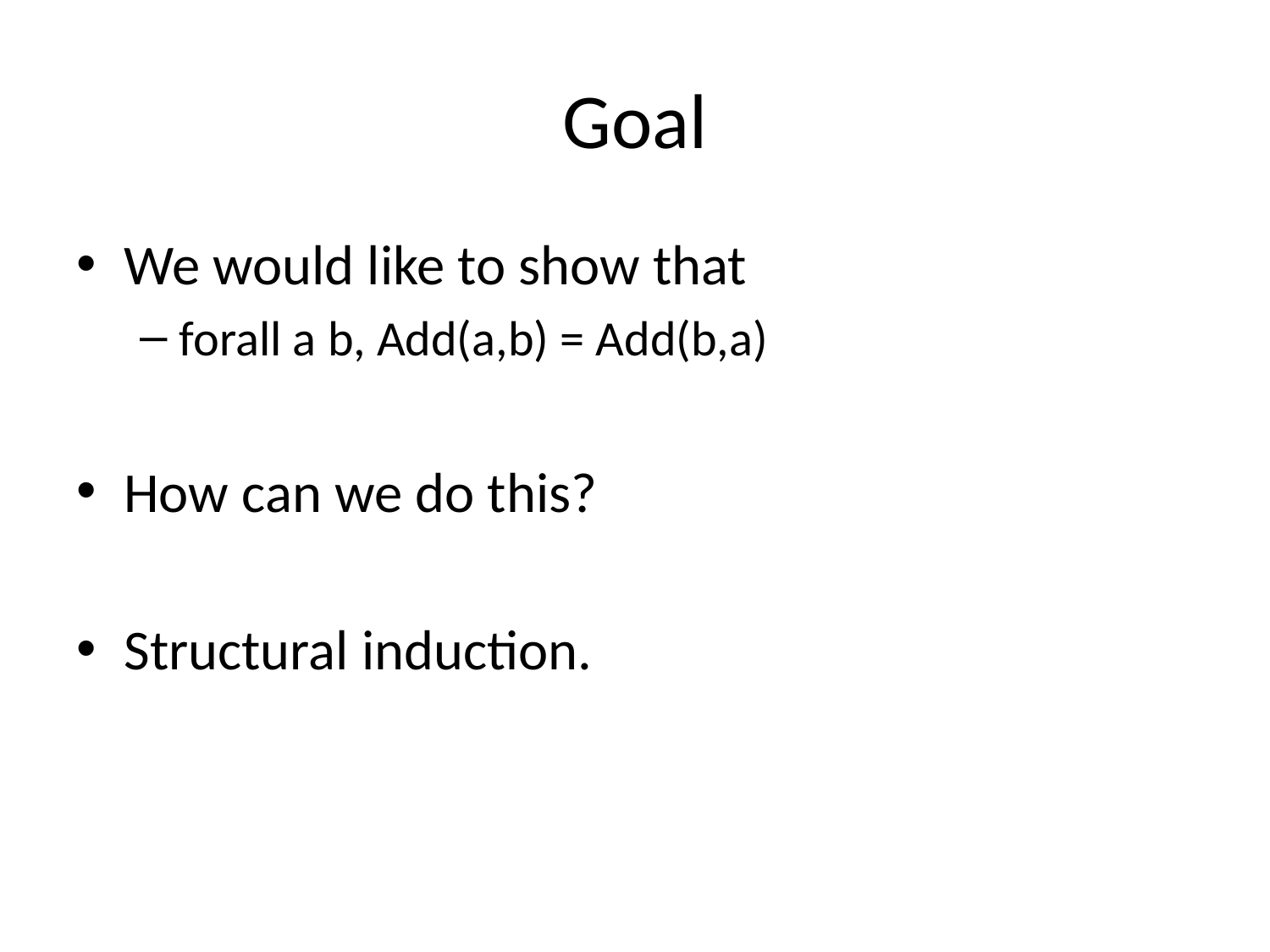

# Goal
We would like to show that
forall a b, Add(a,b) = Add(b,a)

How can we do this?

Structural induction.